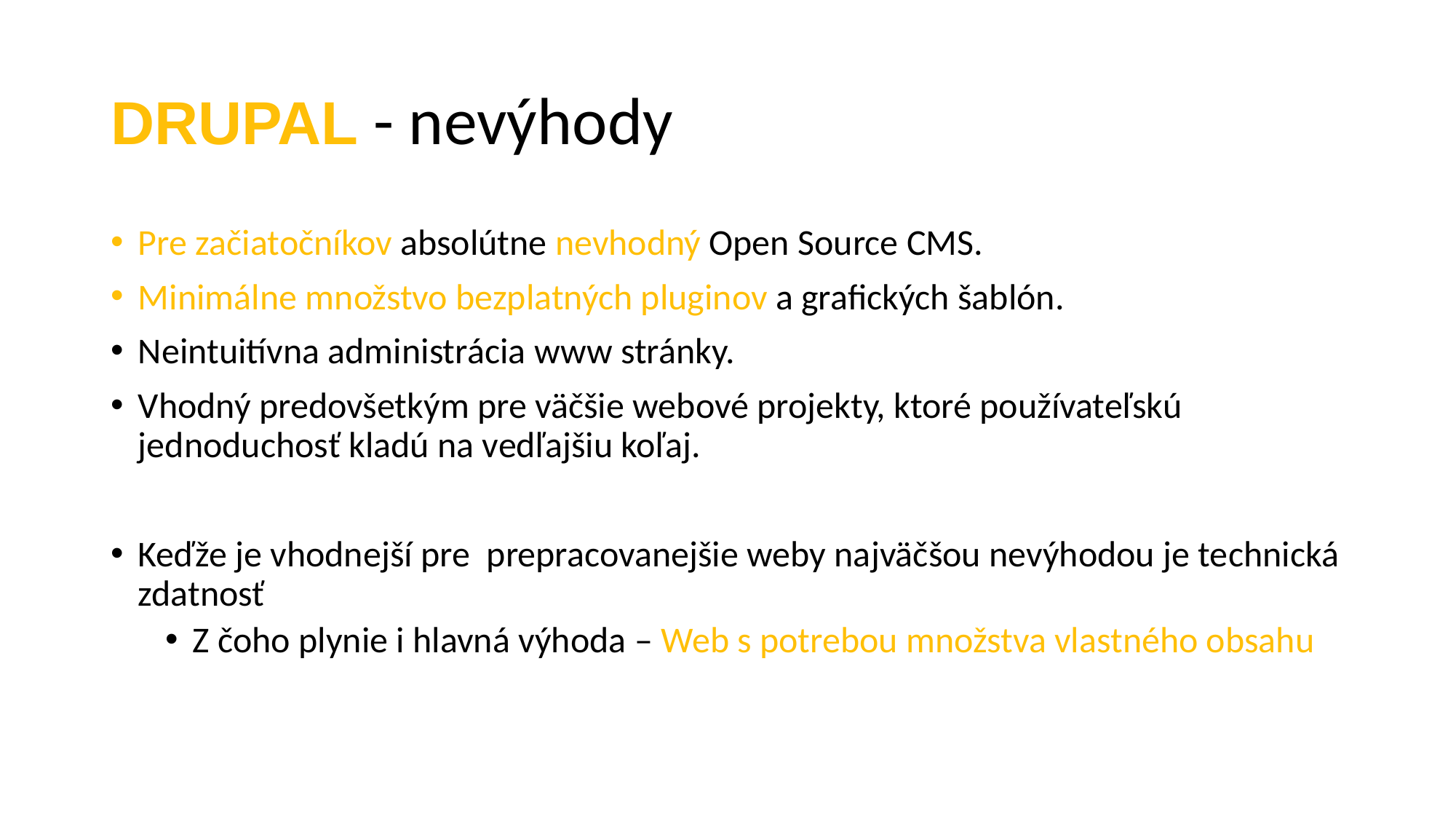

# DRUPAL - nevýhody
Pre začiatočníkov absolútne nevhodný Open Source CMS.
Minimálne množstvo bezplatných pluginov a grafických šablón.
Neintuitívna administrácia www stránky.
Vhodný predovšetkým pre väčšie webové projekty, ktoré používateľskú jednoduchosť kladú na vedľajšiu koľaj.

Keďže je vhodnejší pre  prepracovanejšie weby najväčšou nevýhodou je technická zdatnosť
Z čoho plynie i hlavná výhoda – Web s potrebou množstva vlastného obsahu